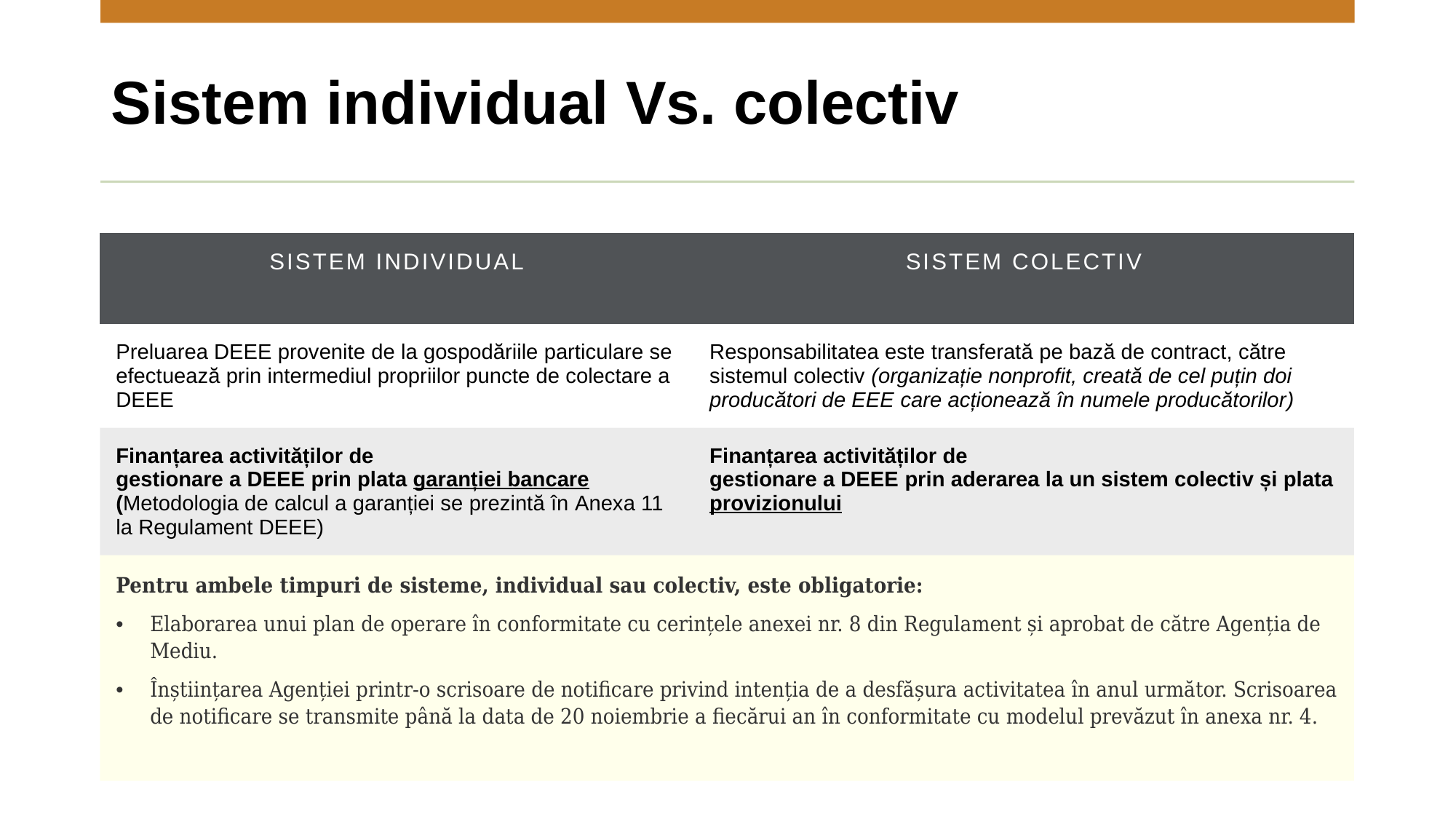

# Sistem individual Vs. colectiv

| Sistem individual | Sistem colectiv |
| --- | --- |
| Preluarea DEEE provenite de la gospodăriile particulare se efectuează prin intermediul propriilor puncte de colectare a DEEE | Responsabilitatea este transferată pe bază de contract, către sistemul colectiv (organizație nonprofit, creată de cel puțin doi producători de EEE care acționează în numele producătorilor) |
| Finanțarea activităților de gestionare a DEEE prin plata garanției bancare (Metodologia de calcul a garanției se prezintă în Anexa 11 la Regulament DEEE) | Finanțarea activităților de gestionare a DEEE prin aderarea la un sistem colectiv și plata provizionului |
| Pentru ambele timpuri de sisteme, individual sau colectiv, este obligatorie: Elaborarea unui plan de operare în conformitate cu cerințele anexei nr. 8 din Regulament și aprobat de către Agenția de Mediu.   Înștiințarea Agenției printr-o scrisoare de notificare privind intenția de a desfășura activitatea în anul următor. Scrisoarea de notificare se transmite până la data de 20 noiembrie a fiecărui an în conformitate cu modelul prevăzut în anexa nr. 4. |  |